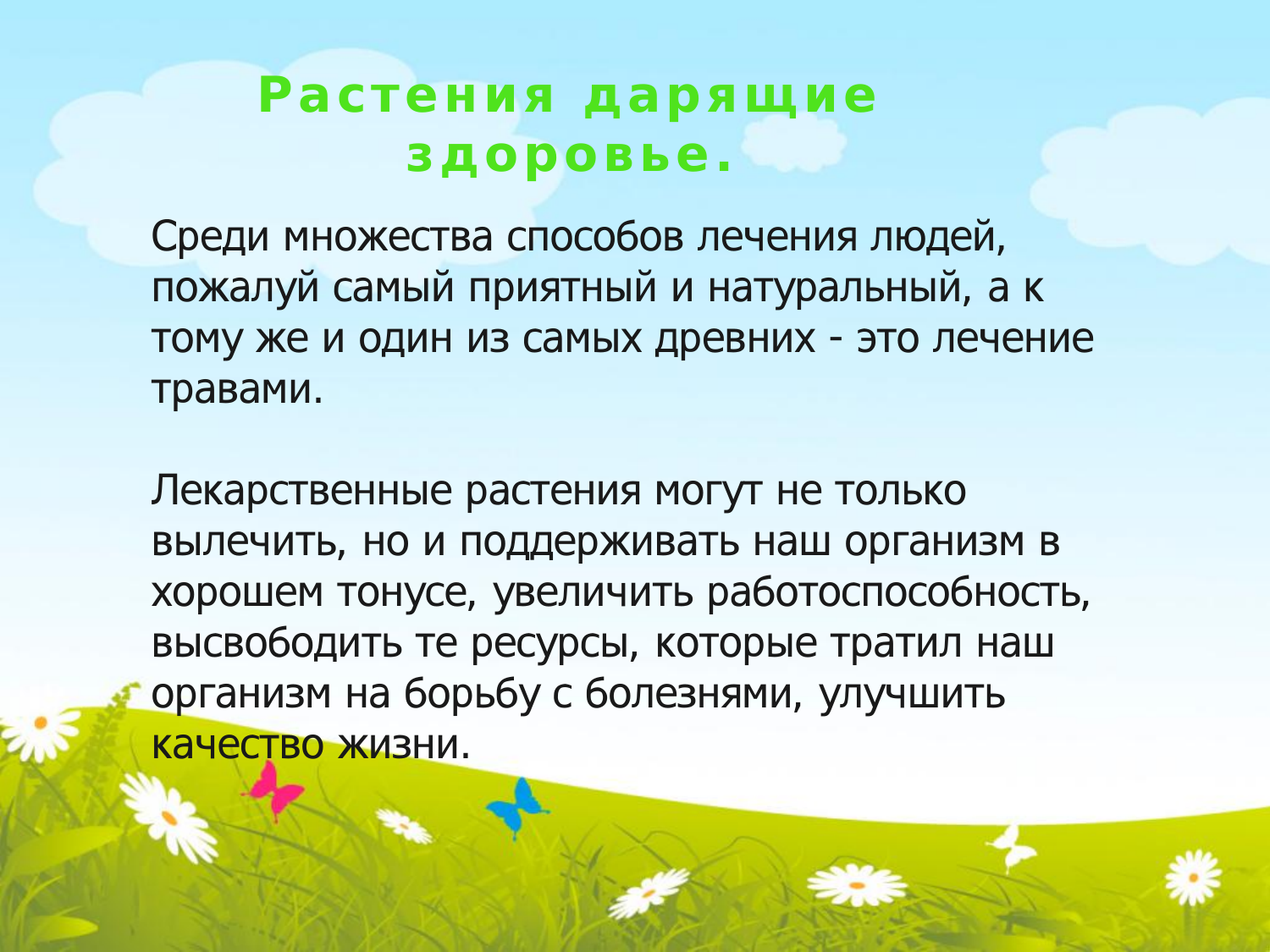

Растения дарящие здоровье.
Среди множества способов лечения людей, пожалуй самый приятный и натуральный, а к тому же и один из самых древних - это лечение травами.
Лекарственные растения могут не только вылечить, но и поддерживать наш организм в хорошем тонусе, увеличить работоспособность, высвободить те ресурсы, которые тратил наш организм на борьбу с болезнями, улучшить качество жизни.